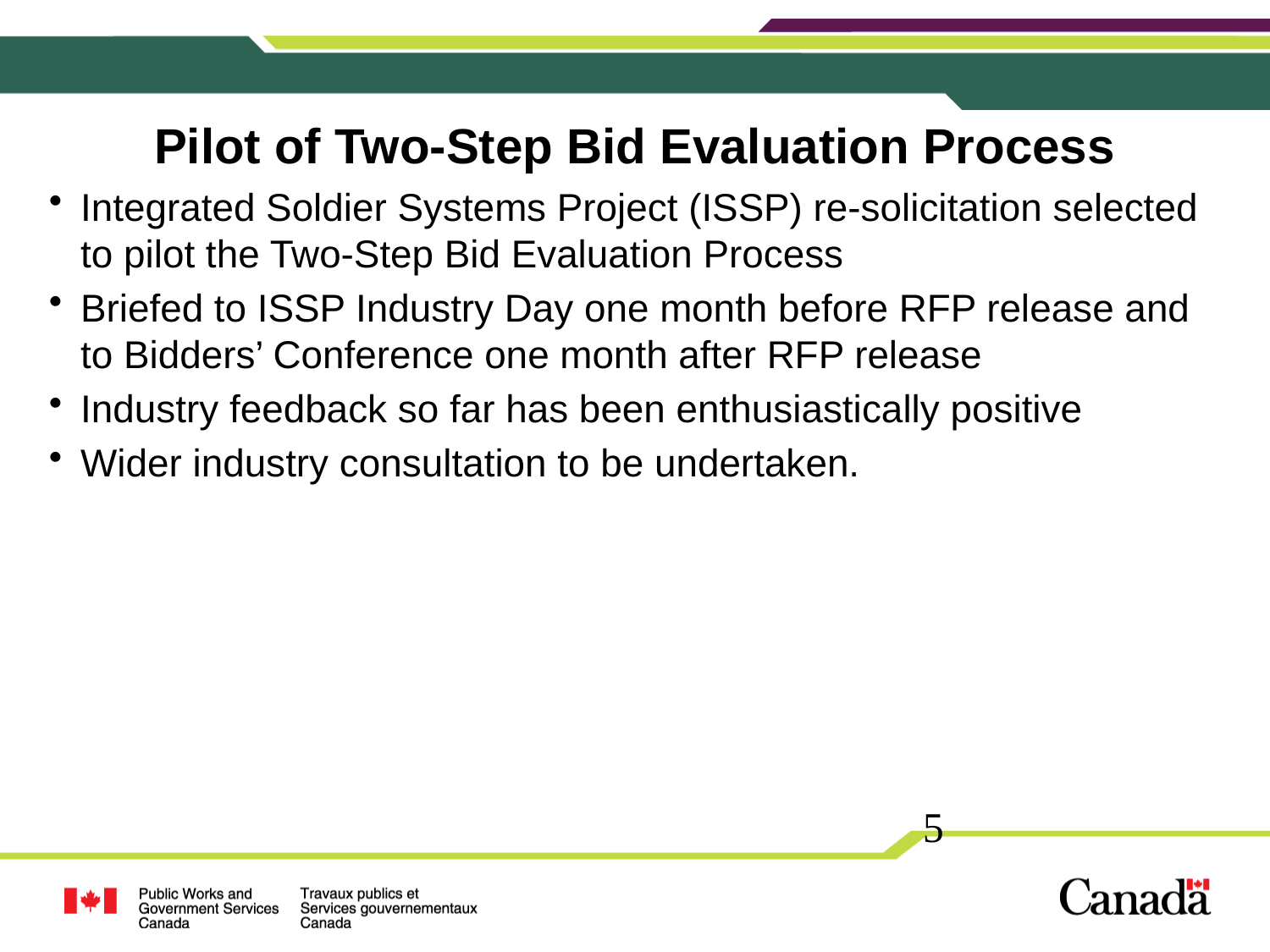

# Pilot of Two-Step Bid Evaluation Process
Integrated Soldier Systems Project (ISSP) re-solicitation selected to pilot the Two-Step Bid Evaluation Process
Briefed to ISSP Industry Day one month before RFP release and to Bidders’ Conference one month after RFP release
Industry feedback so far has been enthusiastically positive
Wider industry consultation to be undertaken.
5